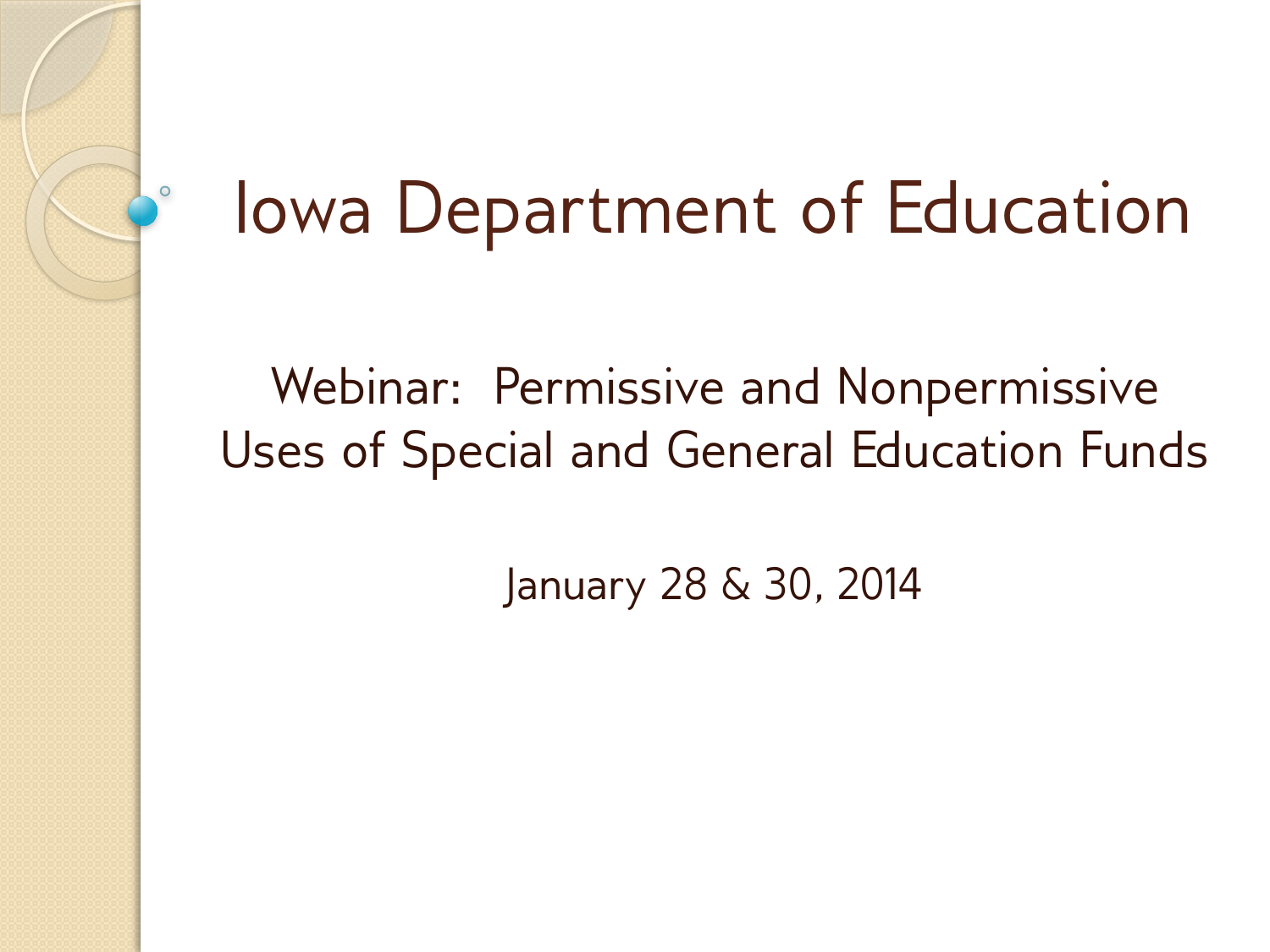

# Iowa Department of Education

Webinar:  Permissive and Nonpermissive Uses of Special and General Education Funds

January 28 & 30, 2014